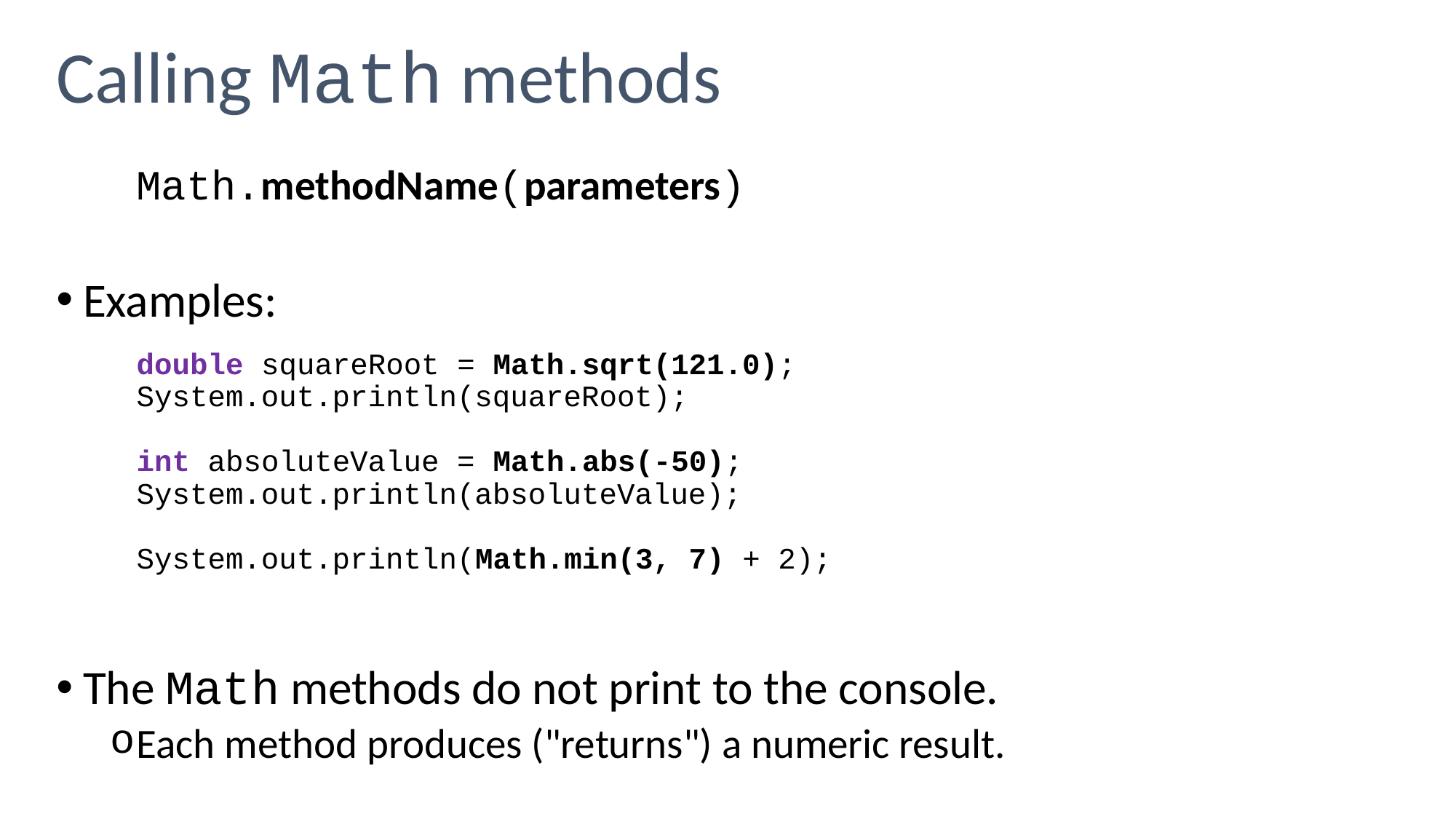

# Calling Math methods
	Math.methodName(parameters)

Examples:

	double squareRoot = Math.sqrt(121.0);
	System.out.println(squareRoot);

	int absoluteValue = Math.abs(-50);
	System.out.println(absoluteValue);

	System.out.println(Math.min(3, 7) + 2);

The Math methods do not print to the console.
Each method produces ("returns") a numeric result.